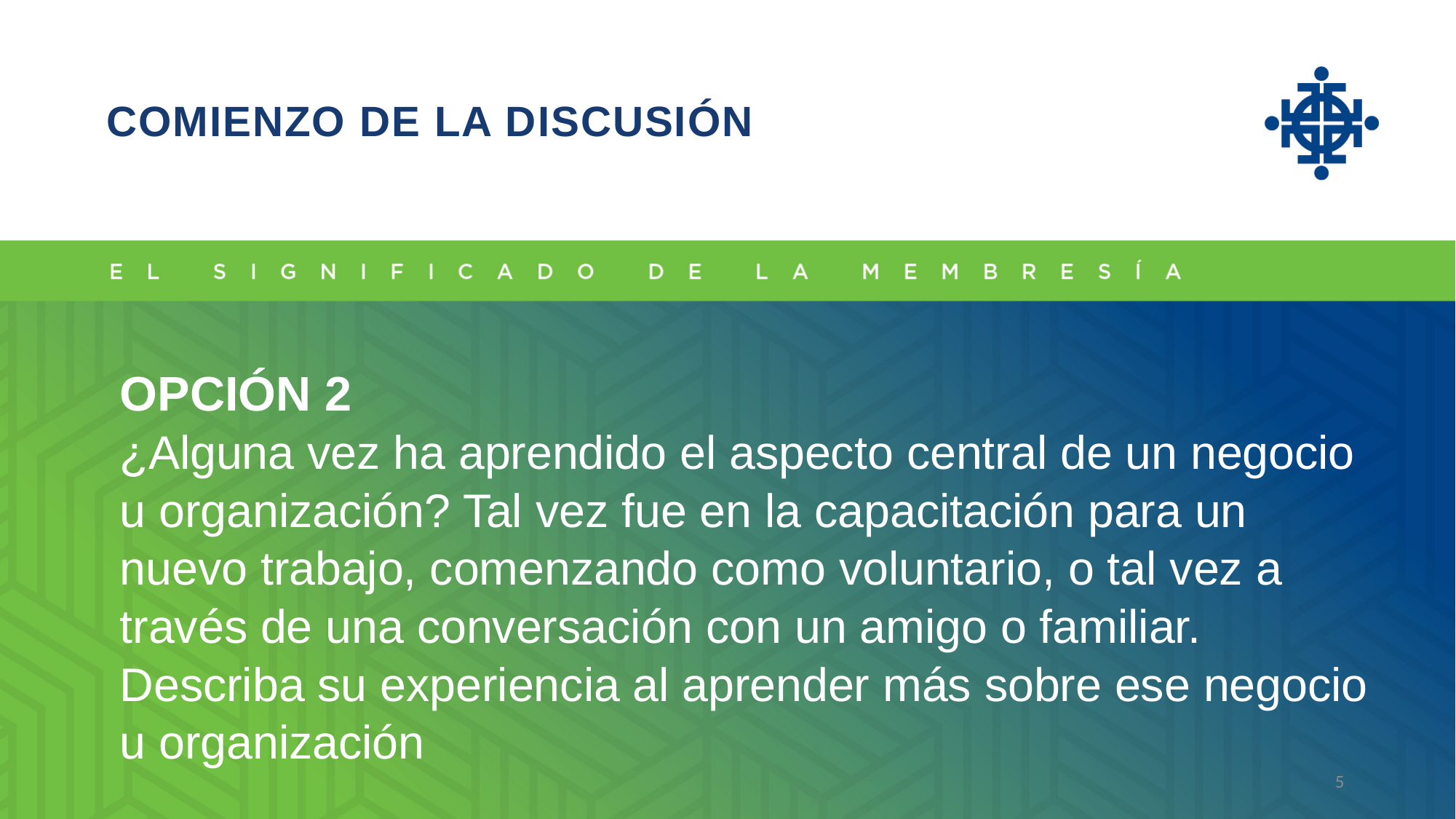

COMIENZO DE LA DISCUSIÓN
OPCIÓN 2
¿Alguna vez ha aprendido el aspecto central de un negocio u organización? Tal vez fue en la capacitación para un nuevo trabajo, comenzando como voluntario, o tal vez a través de una conversación con un amigo o familiar. Describa su experiencia al aprender más sobre ese negocio u organización
5